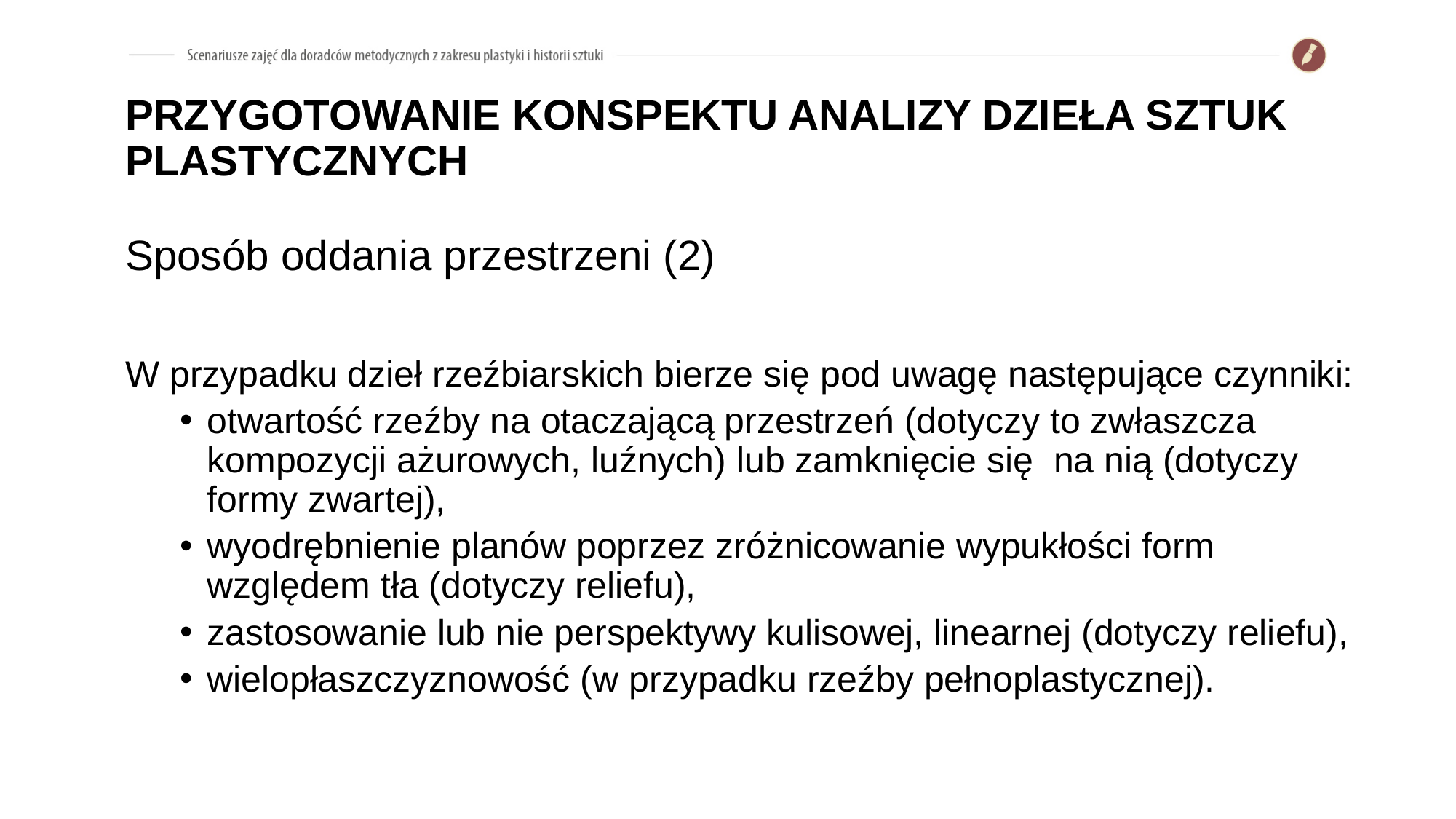

# PRZYGOTOWANIE KONSPEKTU ANALIZY DZIEŁA SZTUK PLASTYCZNYCH
Sposób oddania przestrzeni (2)

W przypadku dzieł rzeźbiarskich bierze się pod uwagę następujące czynniki:
otwartość rzeźby na otaczającą przestrzeń (dotyczy to zwłaszcza kompozycji ażurowych, luźnych) lub zamknięcie się  na nią (dotyczy formy zwartej),
wyodrębnienie planów poprzez zróżnicowanie wypukłości form względem tła (dotyczy reliefu),
zastosowanie lub nie perspektywy kulisowej, linearnej (dotyczy reliefu),
wielopłaszczyznowość (w przypadku rzeźby pełnoplastycznej).